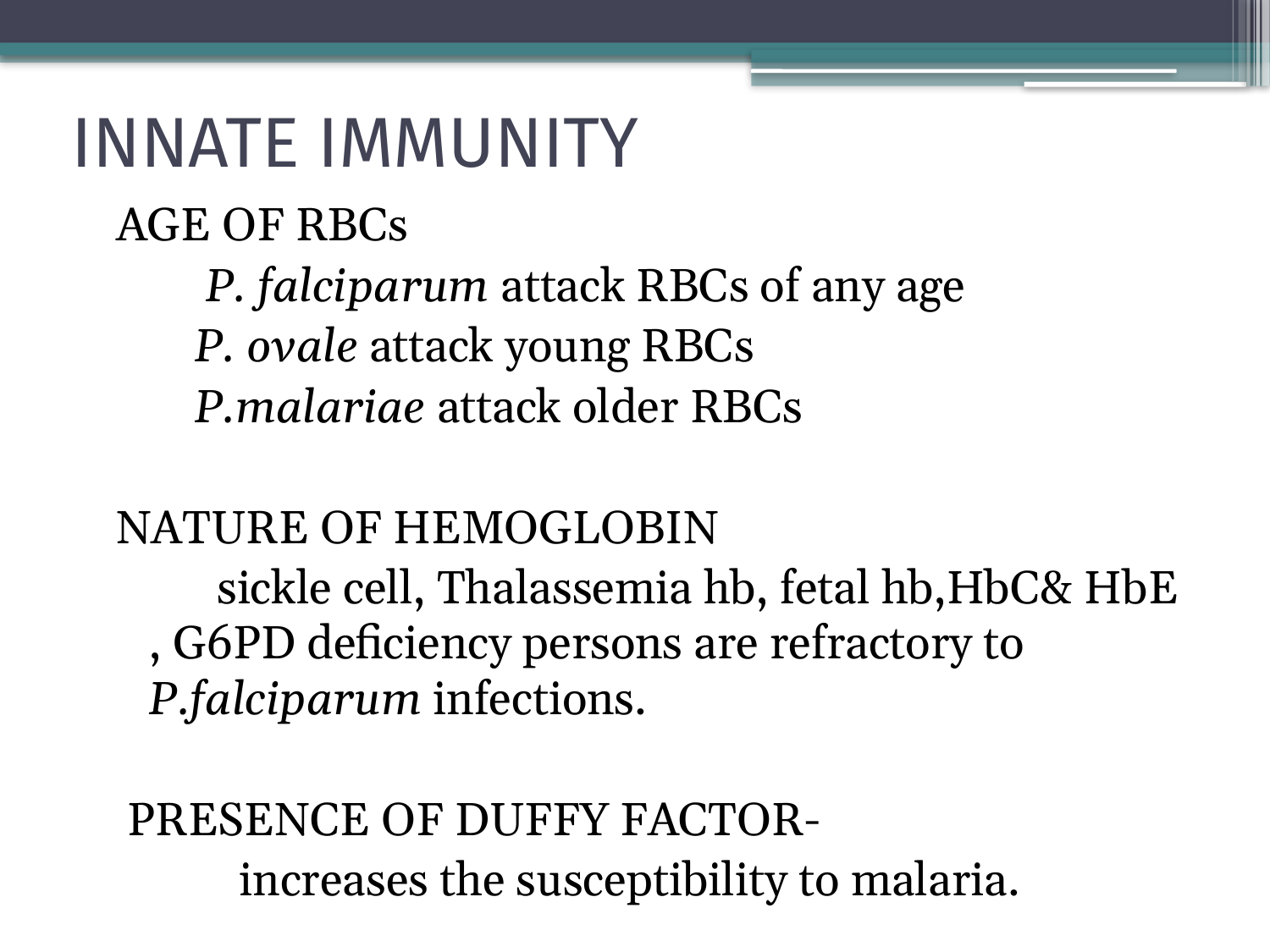

# INNATE IMMUNITY
AGE OF RBCs
        P. falciparum attack RBCs of any age
       P. ovale attack young RBCs
       P.malariae attack older RBCs

NATURE OF HEMOGLOBIN
         sickle cell, Thalassemia hb, fetal hb,HbC& HbE  , G6PD deficiency persons are refractory to P.falciparum infections.

 PRESENCE OF DUFFY FACTOR-
           increases the susceptibility to malaria.